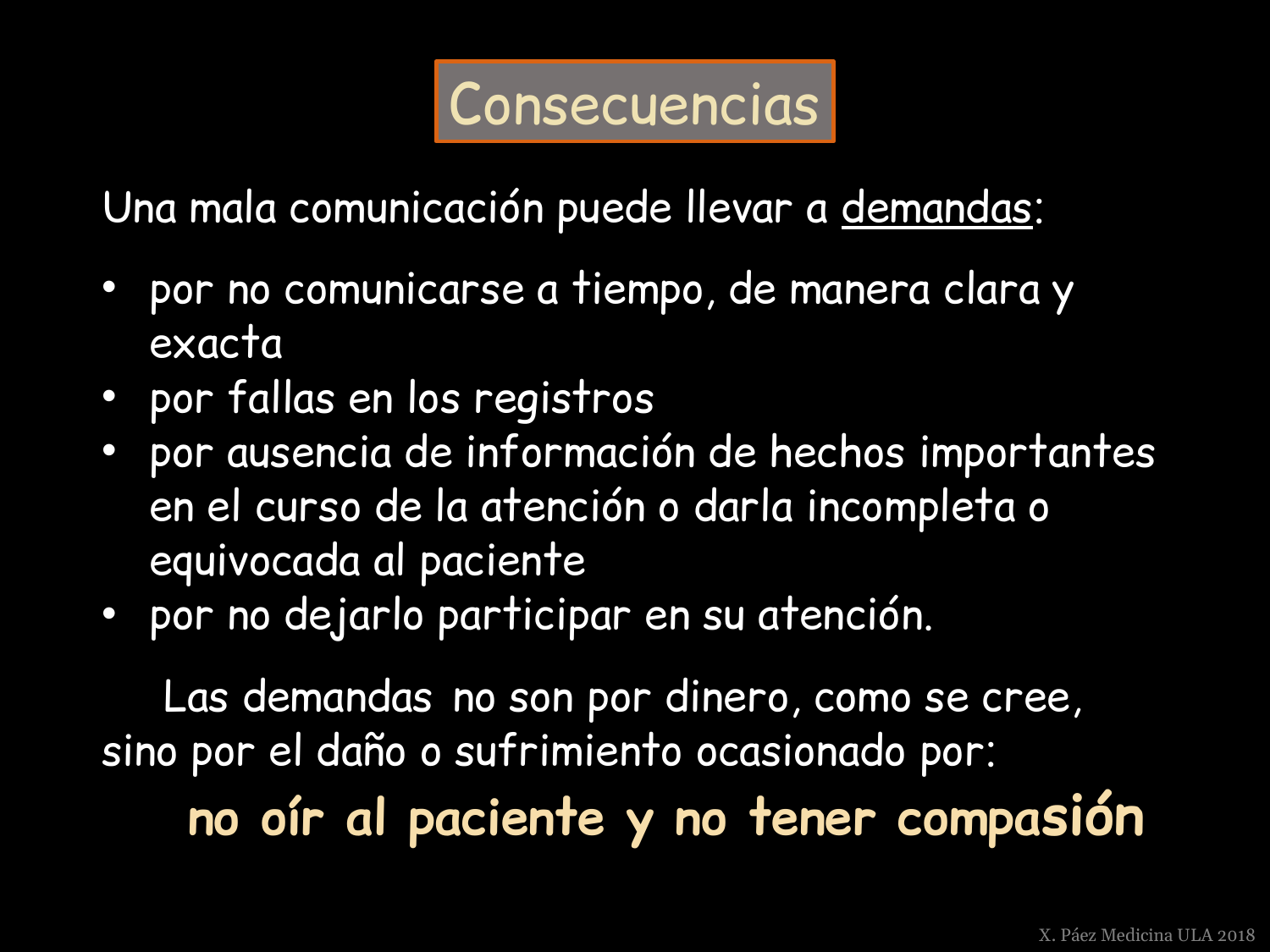

Consecuencias
Una mala comunicación puede llevar a demandas:

por no comunicarse a tiempo, de manera clara y exacta
por fallas en los registros
por ausencia de información de hechos importantes en el curso de la atención o darla incompleta o equivocada al paciente
por no dejarlo participar en su atención.

Las demandas no son por dinero, como se cree, sino por el daño o sufrimiento ocasionado por:
no oír al paciente y no tener compasión
X. Páez Medicina ULA 2018